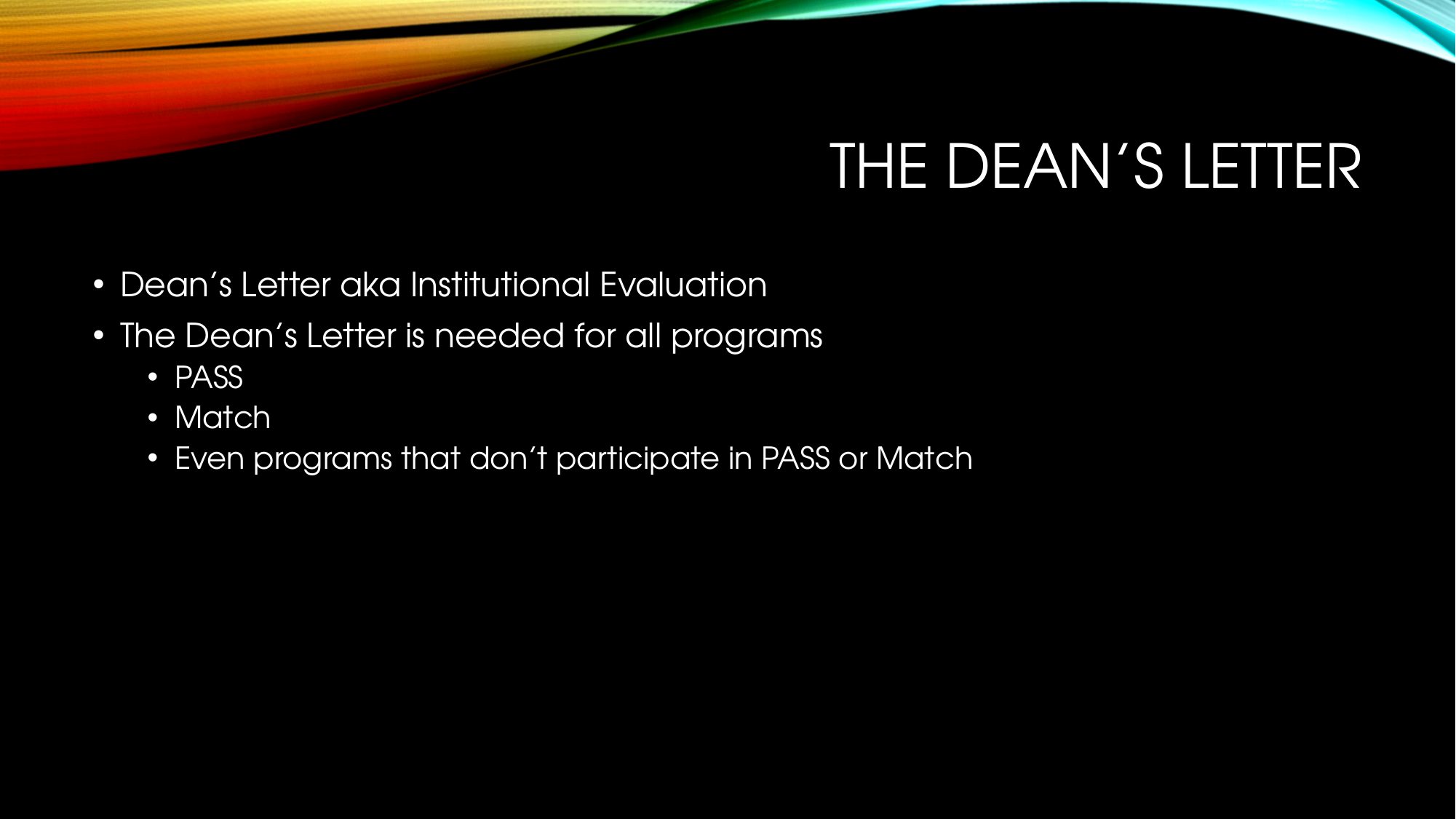

# The dean’s letter
Dean’s Letter aka Institutional Evaluation
The Dean’s Letter is needed for all programs
PASS
Match
Even programs that don’t participate in PASS or Match